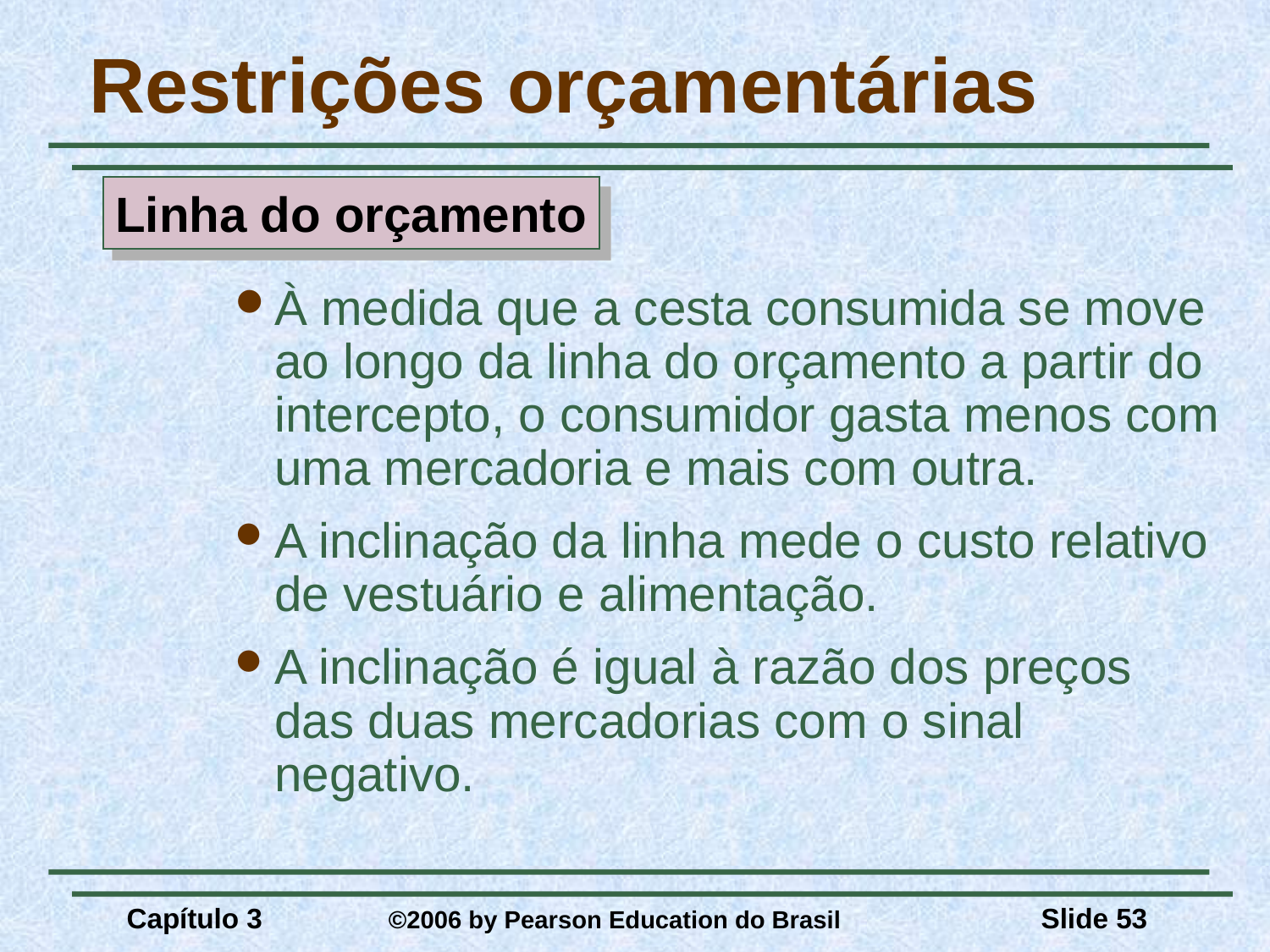

# Restrições orçamentárias
Linha do orçamento
À medida que a cesta consumida se move ao longo da linha do orçamento a partir do intercepto, o consumidor gasta menos com uma mercadoria e mais com outra.
A inclinação da linha mede o custo relativo de vestuário e alimentação.
A inclinação é igual à razão dos preços das duas mercadorias com o sinal negativo.

Capítulo 3	 ©2006 by Pearson Education do Brasil
Slide 53